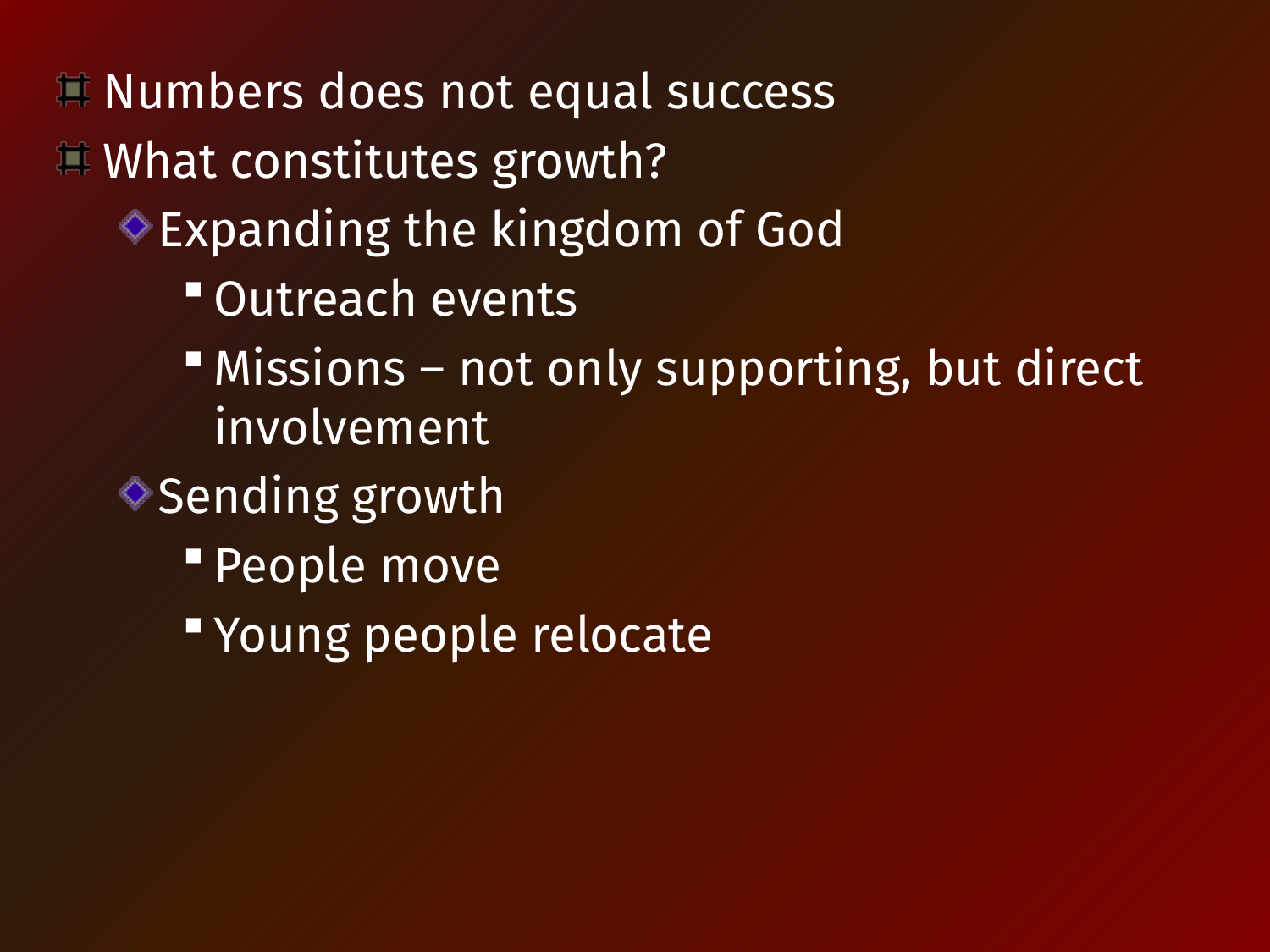

Numbers does not equal success
What constitutes growth?
Expanding the kingdom of God
Outreach events
Missions – not only supporting, but direct involvement
Sending growth
People move
Young people relocate